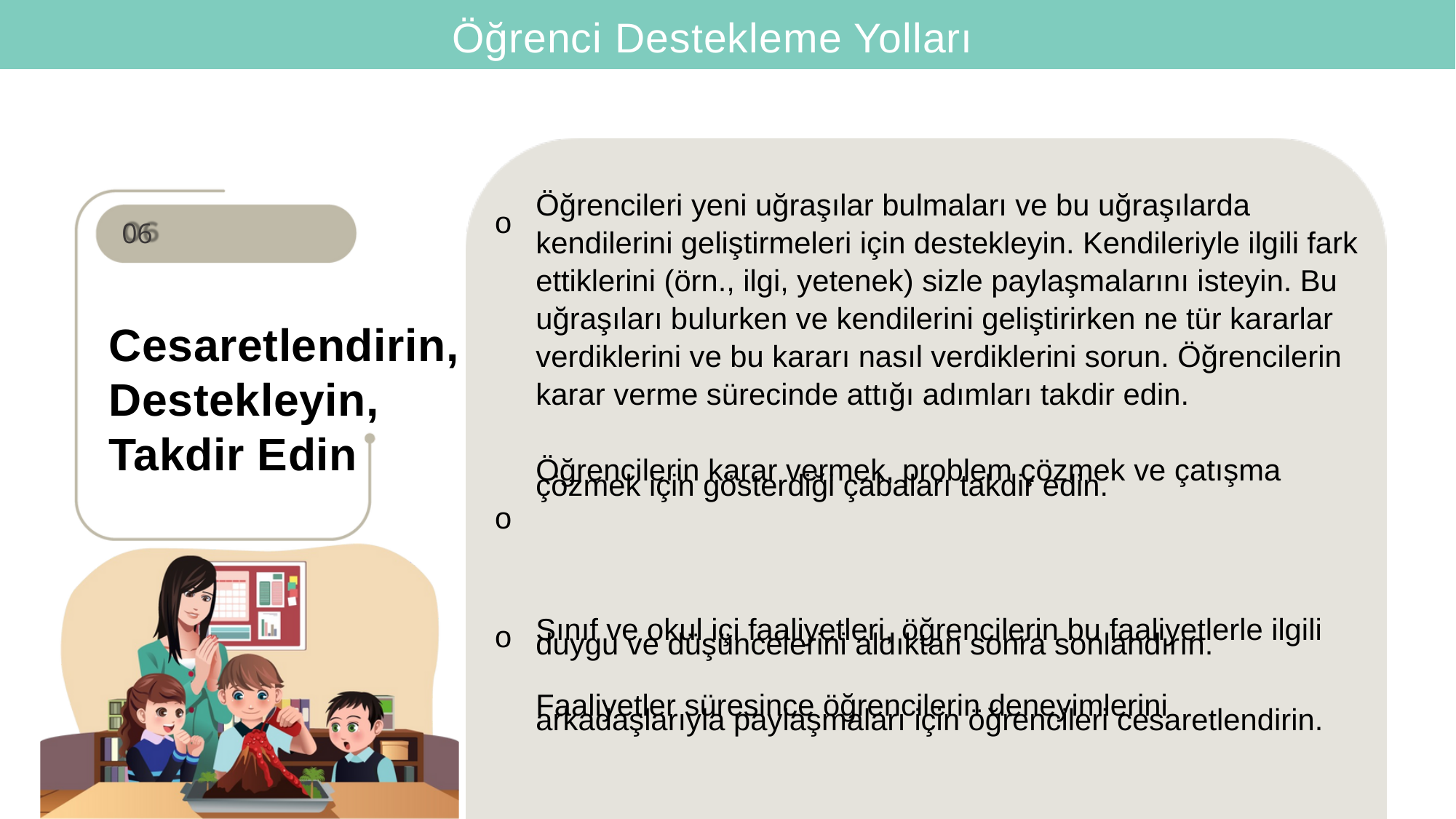

Öğrenci Destekleme Yolları

Öğrencileri yeni uğraşılar bulmaları ve bu uğraşılarda kendilerini geliştirmeleri için destekleyin. Kendileriyle ilgili fark ettiklerini (örn., ilgi, yetenek) sizle paylaşmalarını isteyin. Bu uğraşıları bulurken ve kendilerini geliştirirken ne tür kararlar verdiklerini ve bu kararı nasıl verdiklerini sorun. Öğrencilerin karar verme sürecinde attığı adımları takdir edin.
Öğrencilerin karar vermek, problem çözmek ve çatışma
çözmek için gösterdiği çabaları takdir edin.
o

06
Cesaretlendirin, Destekleyin, Takdir Edin
o

Sınıf ve okul içi faaliyetleri, öğrencilerin bu faaliyetlerle ilgili
duygu ve düşüncelerini aldıktan sonra sonlandırın.
Faaliyetler süresince öğrencilerin deneyimlerini
arkadaşlarıyla paylaşmaları için öğrencileri cesaretlendirin.
o